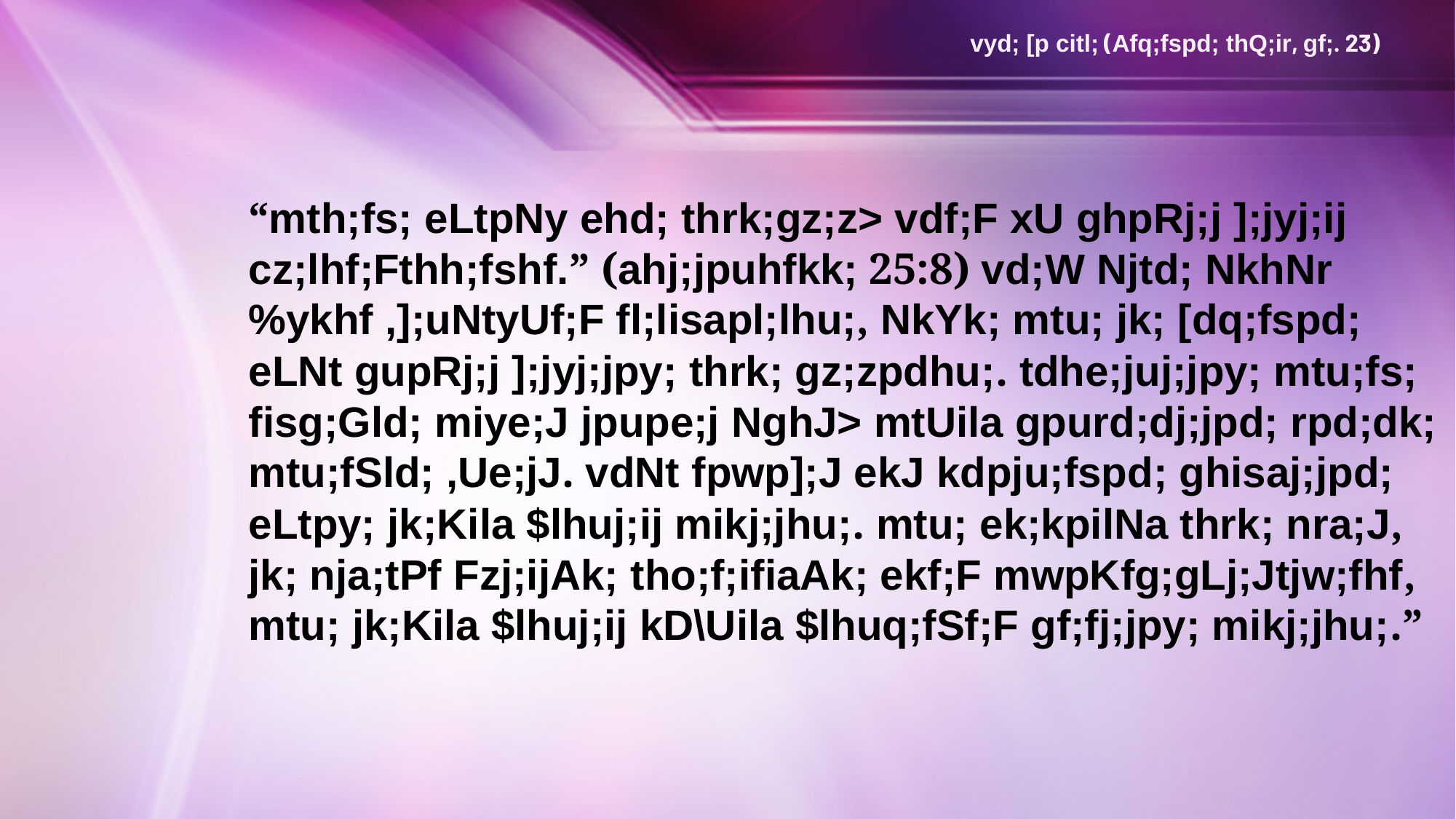

vyd; [p citl; (Afq;fspd; thQ;ir, gf;. 23)
“mth;fs; eLtpNy ehd; thrk;gz;z> vdf;F xU ghpRj;j ];jyj;ij cz;lhf;Fthh;fshf.” (ahj;jpuhfkk; 25:8) vd;W Njtd; NkhNr %ykhf ,];uNtyUf;F fl;lisapl;lhu;, NkYk; mtu; jk; [dq;fspd; eLNt gupRj;j ];jyj;jpy; thrk; gz;zpdhu;. tdhe;juj;jpy; mtu;fs; fisg;Gld; miye;J jpupe;j NghJ> mtUila gpurd;dj;jpd; rpd;dk; mtu;fSld; ,Ue;jJ. vdNt fpwp];J ekJ kdpju;fspd; ghisaj;jpd; eLtpy; jk;Kila $lhuj;ij mikj;jhu;. mtu; ek;kpilNa thrk; nra;J, jk; nja;tPf Fzj;ijAk; tho;f;ifiaAk; ekf;F mwpKfg;gLj;Jtjw;fhf, mtu; jk;Kila $lhuj;ij kD\Uila $lhuq;fSf;F gf;fj;jpy; mikj;jhu;.”